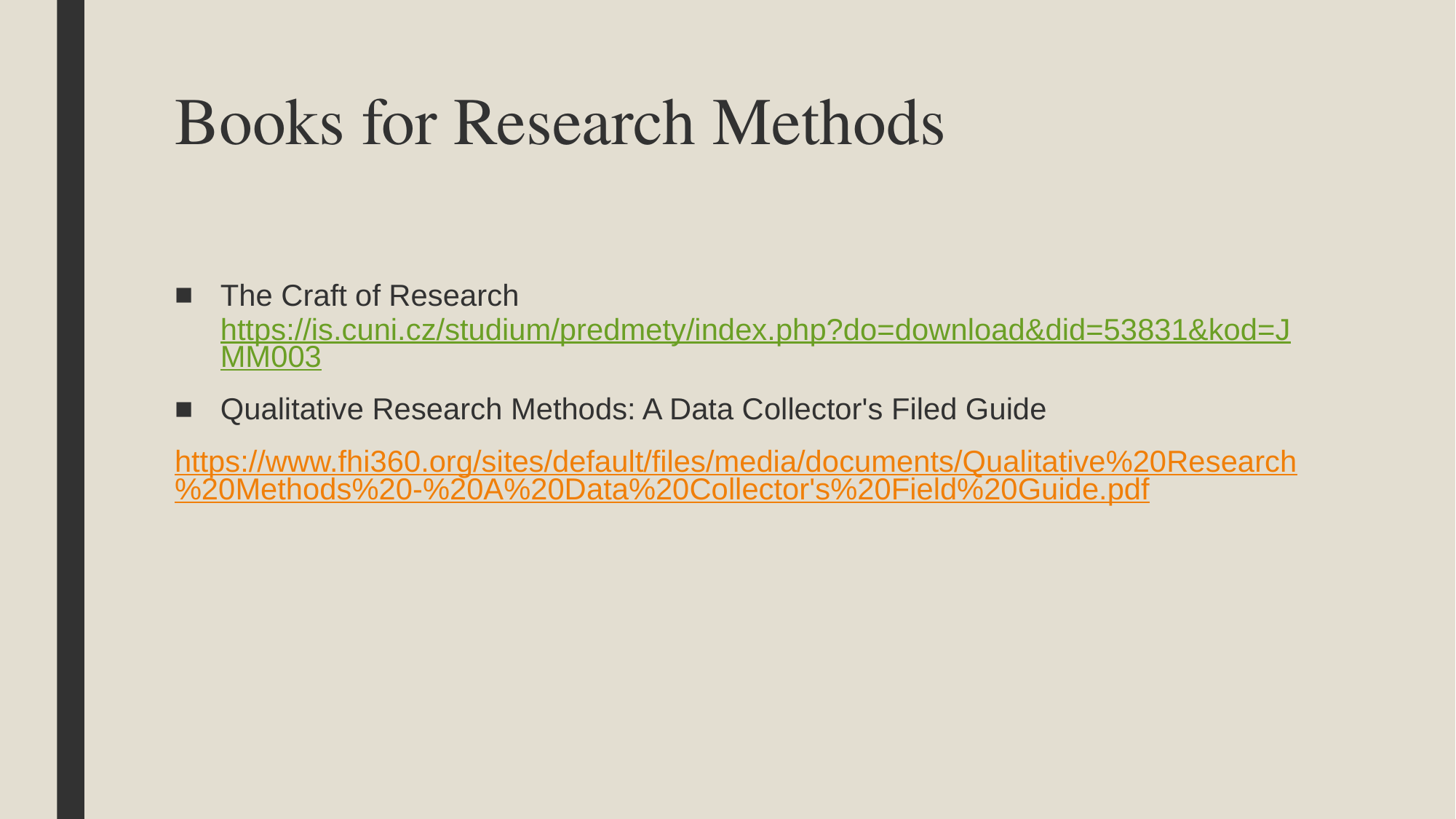

# Books for Research Methods
The Craft of Research
https://is.cuni.cz/studium/predmety/index.php?do=download&did=53831&kod=JMM003
Qualitative Research Methods: A Data Collector's Filed Guide
https://www.fhi360.org/sites/default/files/media/documents/Qualitative%20Research%20Methods%20-%20A%20Data%20Collector's%20Field%20Guide.pdf